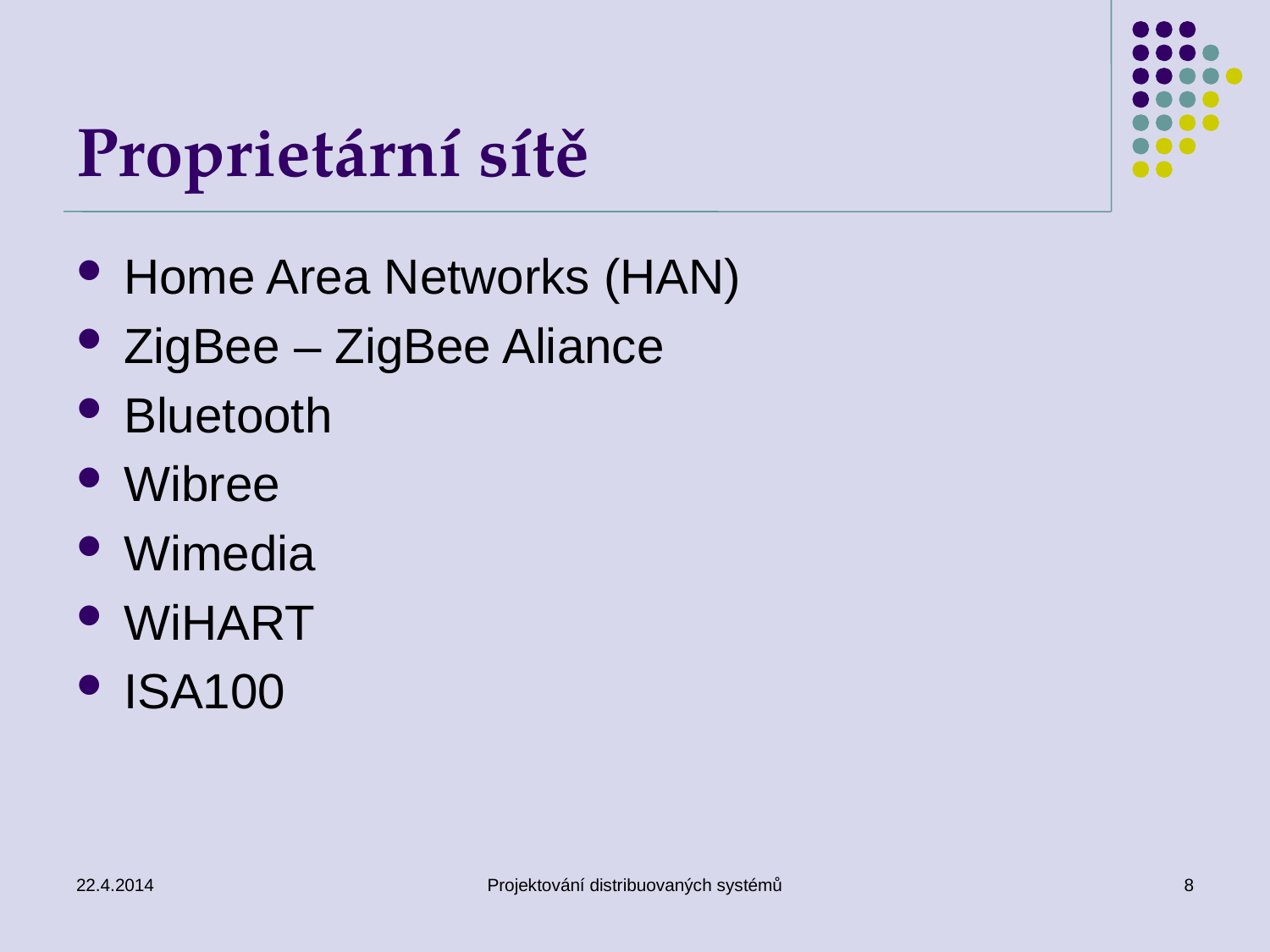

# Proprietární sítě
Home Area Networks (HAN)
ZigBee – ZigBee Aliance
Bluetooth
Wibree
Wimedia
WiHART
ISA100

22.4.2014
Projektování distribuovaných systémů
8